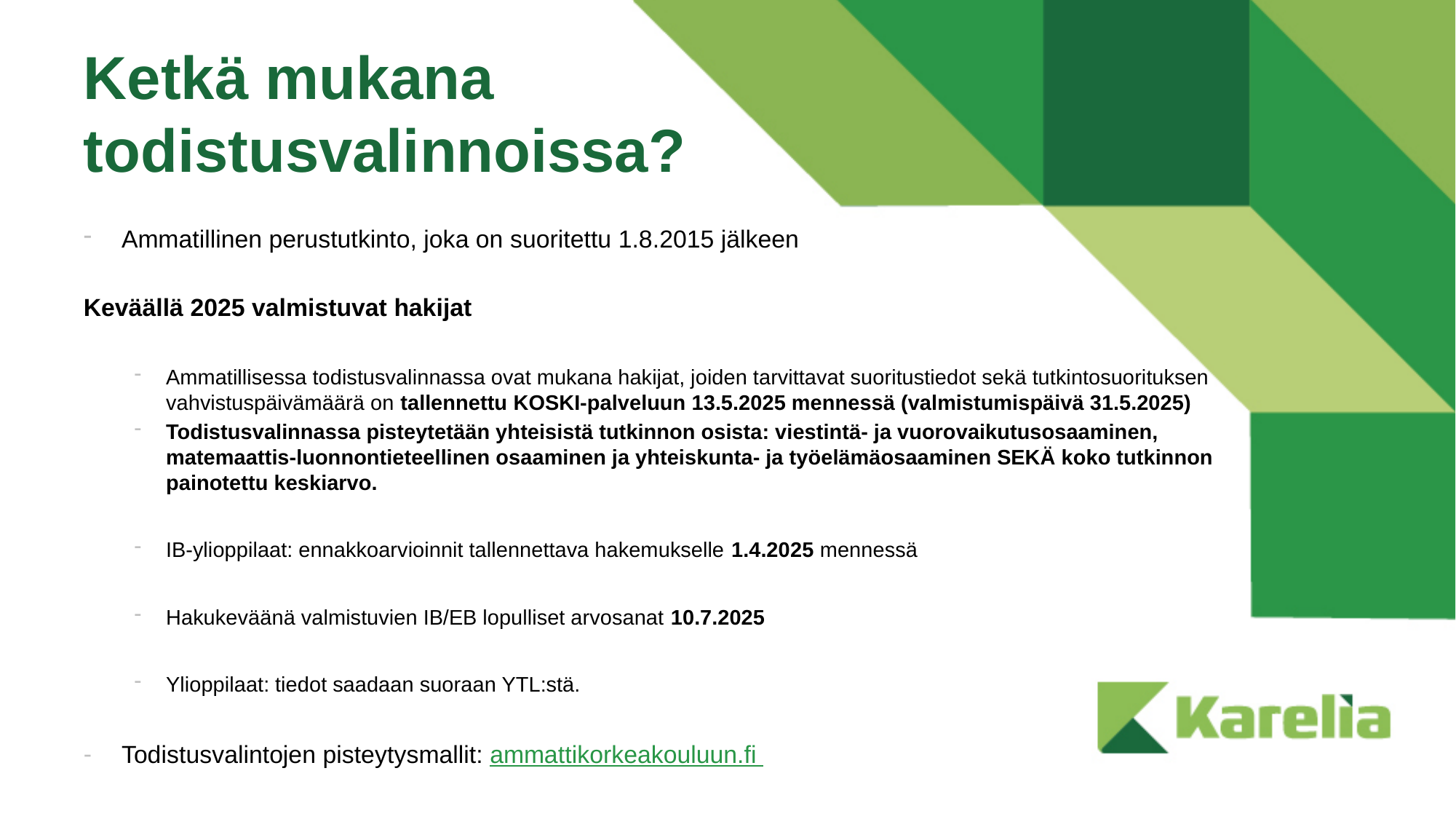

# Ketkä mukana todistusvalinnoissa?
Ammatillinen perustutkinto, joka on suoritettu 1.8.2015 jälkeen

Keväällä 2025 valmistuvat hakijat

Ammatillisessa todistusvalinnassa ovat mukana hakijat, joiden tarvittavat suoritustiedot sekä tutkintosuorituksen vahvistuspäivämäärä on tallennettu KOSKI-palveluun 13.5.2025 mennessä (valmistumispäivä 31.5.2025)
Todistusvalinnassa pisteytetään yhteisistä tutkinnon osista: viestintä- ja vuorovaikutusosaaminen, matemaattis-luonnontieteellinen osaaminen ja yhteiskunta- ja työelämäosaaminen SEKÄ koko tutkinnon painotettu keskiarvo.

IB-ylioppilaat: ennakkoarvioinnit tallennettava hakemukselle 1.4.2025 mennessä

Hakukeväänä valmistuvien IB/EB lopulliset arvosanat 10.7.2025

Ylioppilaat: tiedot saadaan suoraan YTL:stä.

Todistusvalintojen pisteytysmallit: ammattikorkeakouluun.fi